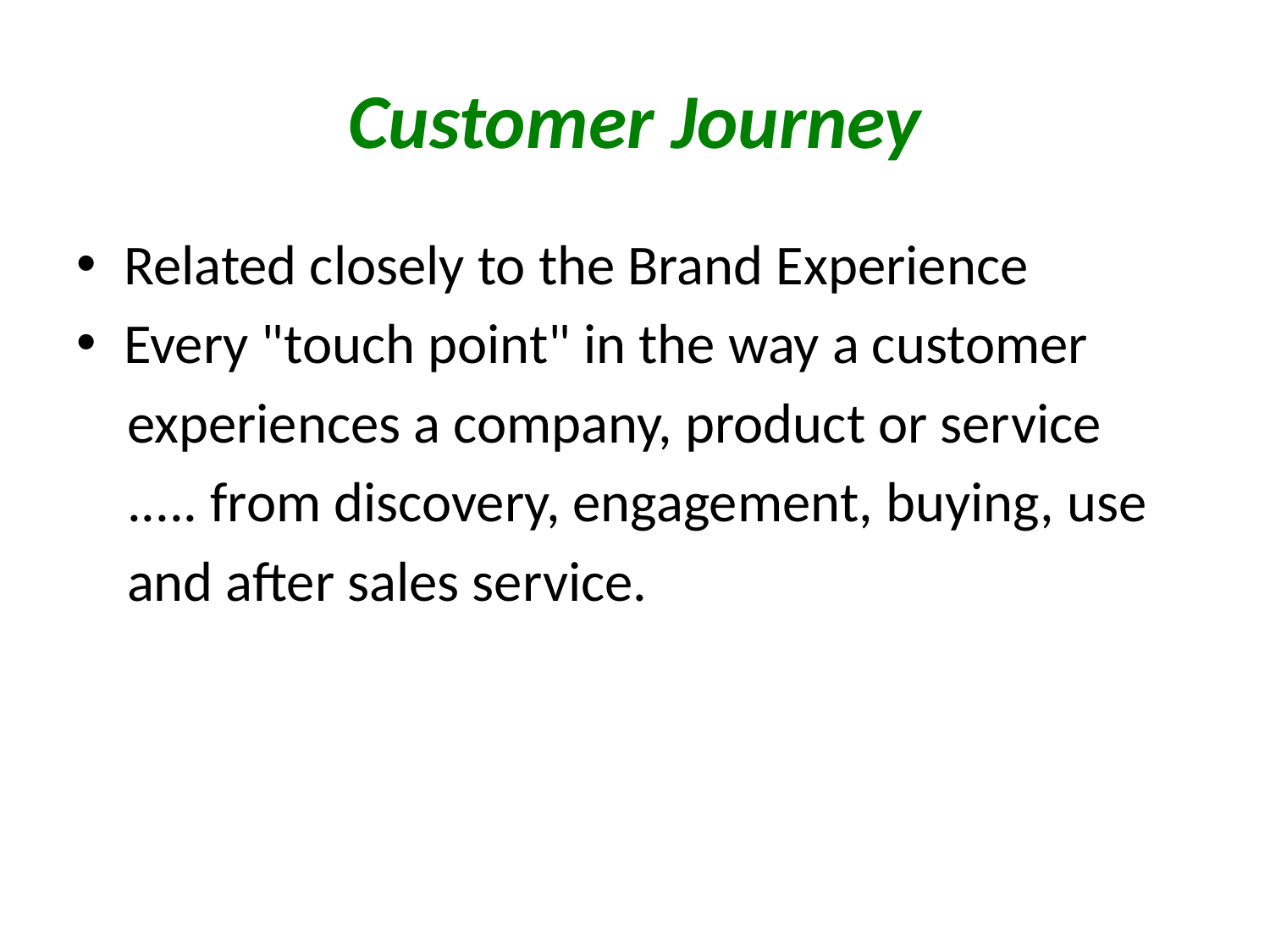

# Customer Journey
Related closely to the Brand Experience
Every "touch point" in the way a customer
    experiences a company, product or service
    ..... from discovery, engagement, buying, use
    and after sales service.